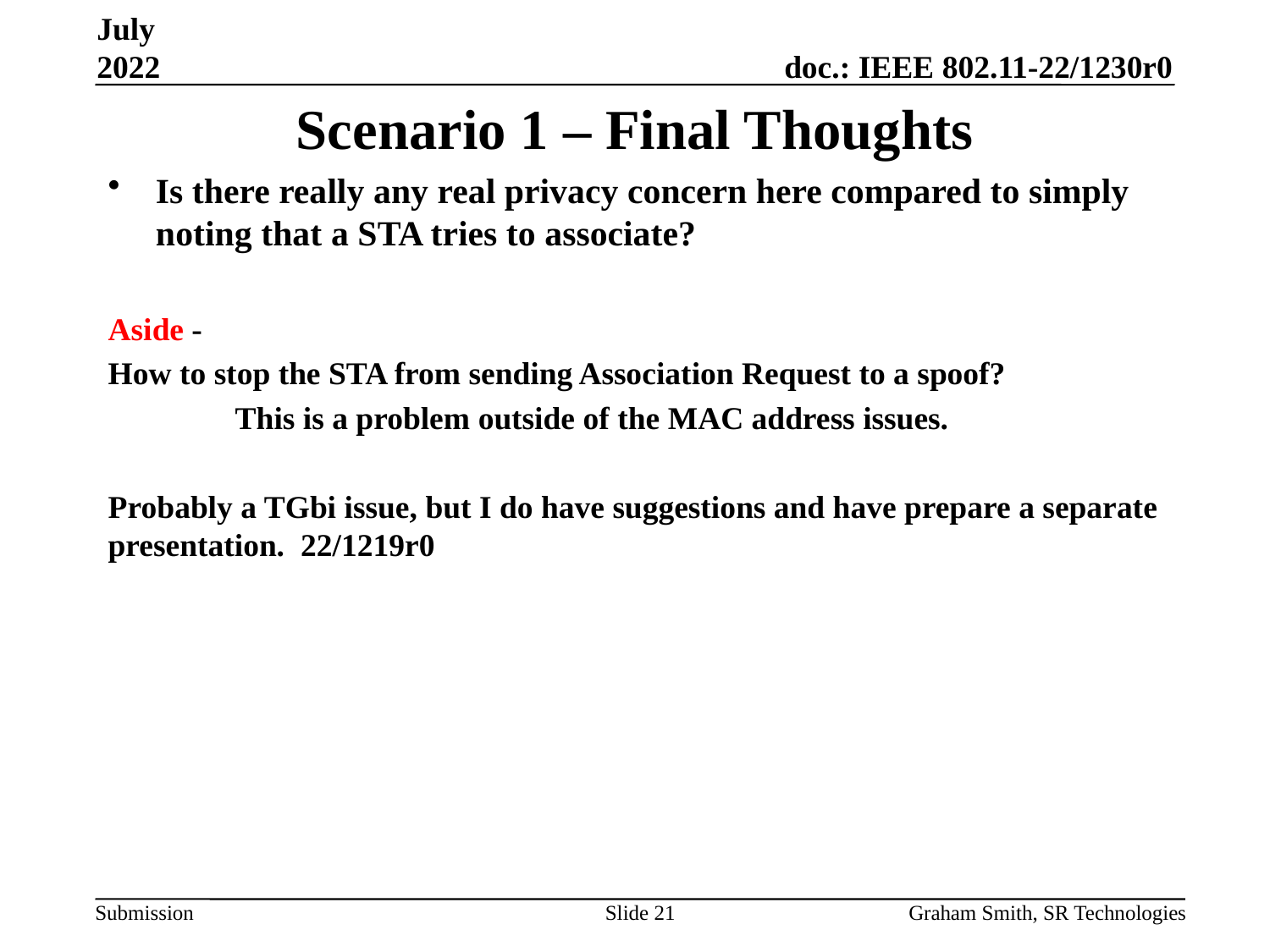

July 2022
# Scenario 1 – Final Thoughts
Is there really any real privacy concern here compared to simply noting that a STA tries to associate?

Aside -
How to stop the STA from sending Association Request to a spoof?
	This is a problem outside of the MAC address issues.

Probably a TGbi issue, but I do have suggestions and have prepare a separate presentation.  22/1219r0

Slide 21
Graham Smith, SR Technologies